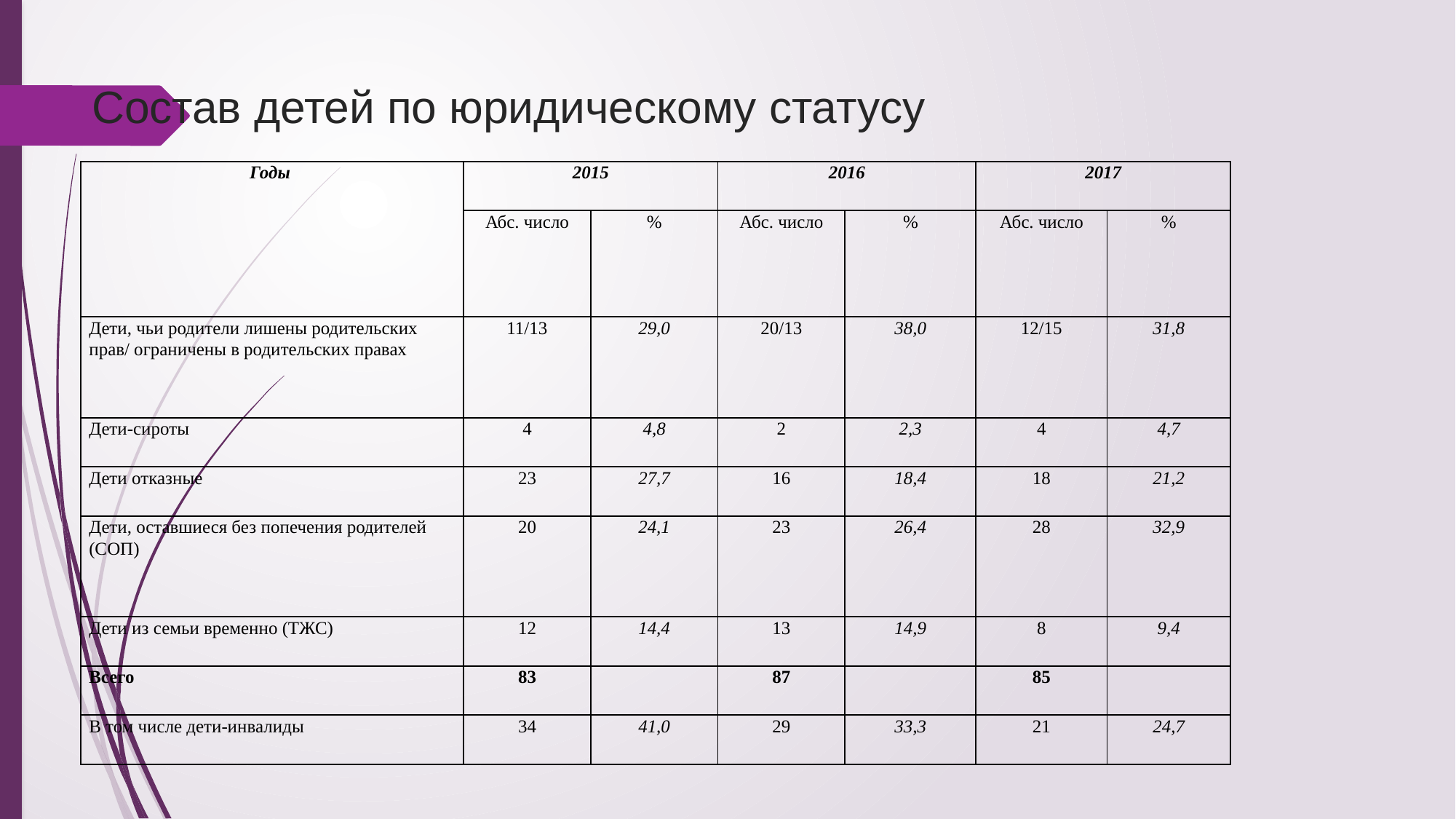

# Состав детей по юридическому статусу
| Годы | 2015 |  | 2016 |  | 2017 |  |
| --- | --- | --- | --- | --- | --- | --- |
|  | Абс. число | % | Абс. число | % | Абс. число | % |
| Дети, чьи родители лишены родительских прав/ ограничены в родительских правах | 11/13 | 29,0 | 20/13 | 38,0 | 12/15 | 31,8 |
| Дети-сироты | 4 | 4,8 | 2 | 2,3 | 4 | 4,7 |
| Дети отказные | 23 | 27,7 | 16 | 18,4 | 18 | 21,2 |
| Дети, оставшиеся без попечения родителей (СОП) | 20 | 24,1 | 23 | 26,4 | 28 | 32,9 |
| Дети из семьи временно (ТЖС) | 12 | 14,4 | 13 | 14,9 | 8 | 9,4 |
| Всего | 83 |  | 87 |  | 85 |  |
| В том числе дети-инвалиды | 34 | 41,0 | 29 | 33,3 | 21 | 24,7 |